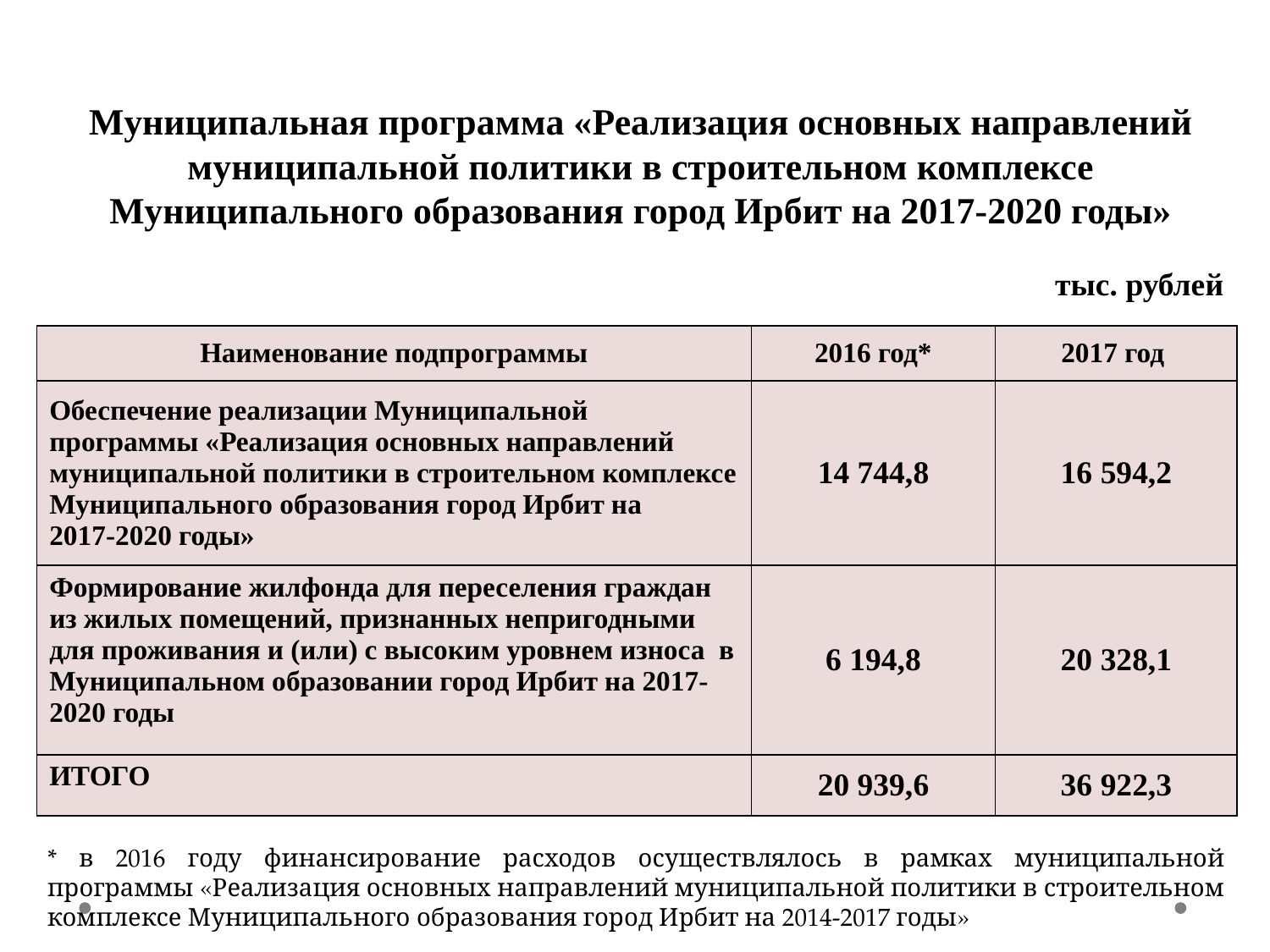

# Муниципальная программа «Реализация основных направлений муниципальной политики в строительном комплексе Муниципального образования город Ирбит на 2017-2020 годы»
тыс. рублей
| Наименование подпрограммы | 2016 год\* | 2017 год |
| --- | --- | --- |
| Обеспечение реализации Муниципальной программы «Реализация основных направлений муниципальной политики в строительном комплексе Муниципального образования город Ирбит на 2017-2020 годы» | 14 744,8 | 16 594,2 |
| Формирование жилфонда для переселения граждан из жилых помещений, признанных непригодными для проживания и (или) с высоким уровнем износа в Муниципальном образовании город Ирбит на 2017-2020 годы | 6 194,8 | 20 328,1 |
| ИТОГО | 20 939,6 | 36 922,3 |
* в 2016 году финансирование расходов осуществлялось в рамках муниципальной программы «Реализация основных направлений муниципальной политики в строительном комплексе Муниципального образования город Ирбит на 2014-2017 годы»